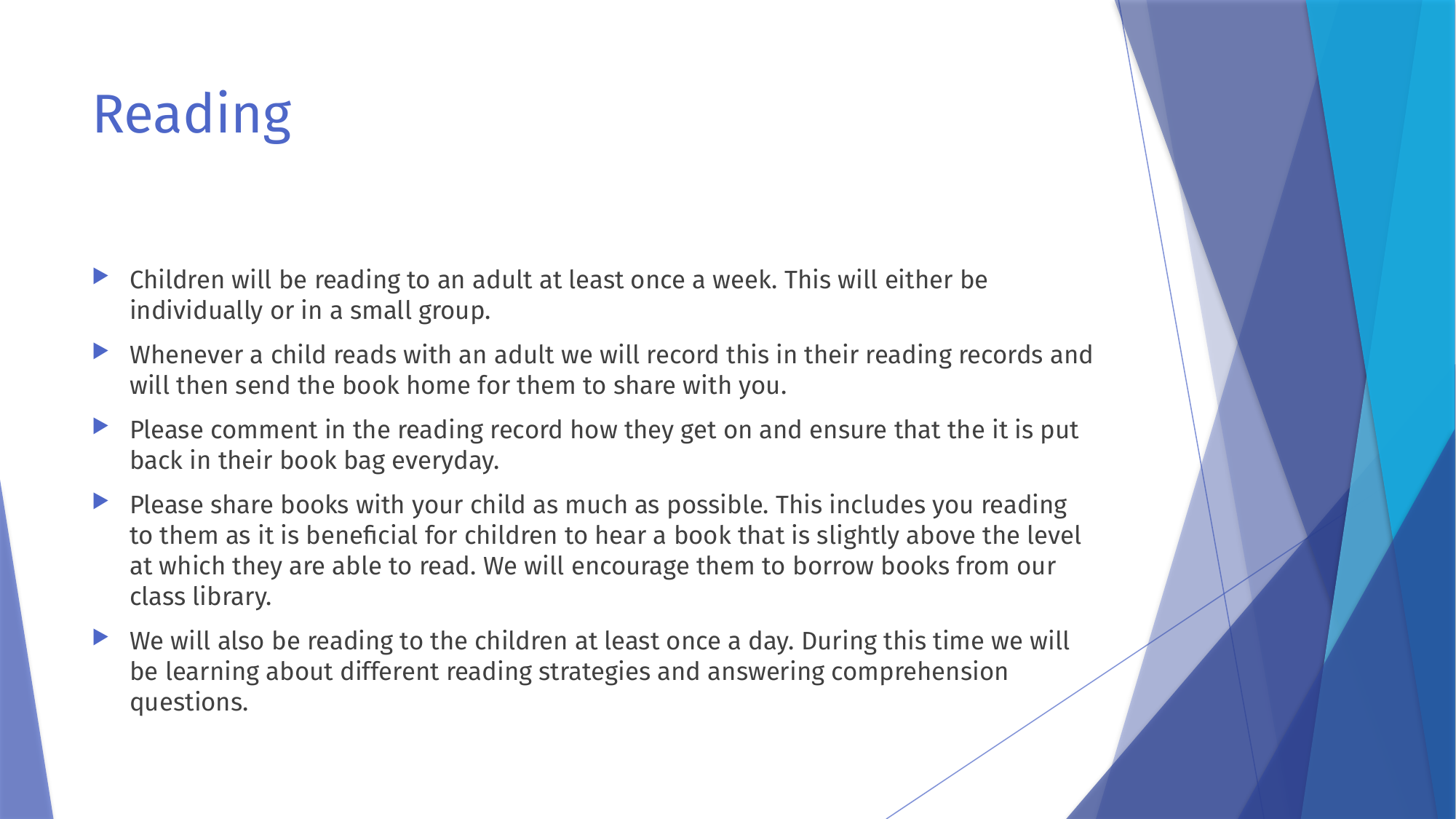

# Reading
Children will be reading to an adult at least once a week. This will either be individually or in a small group.
Whenever a child reads with an adult we will record this in their reading records and will then send the book home for them to share with you.
Please comment in the reading record how they get on and ensure that the it is put back in their book bag everyday.
Please share books with your child as much as possible. This includes you reading to them as it is beneficial for children to hear a book that is slightly above the level at which they are able to read. We will encourage them to borrow books from our class library.
We will also be reading to the children at least once a day. During this time we will be learning about different reading strategies and answering comprehension questions.